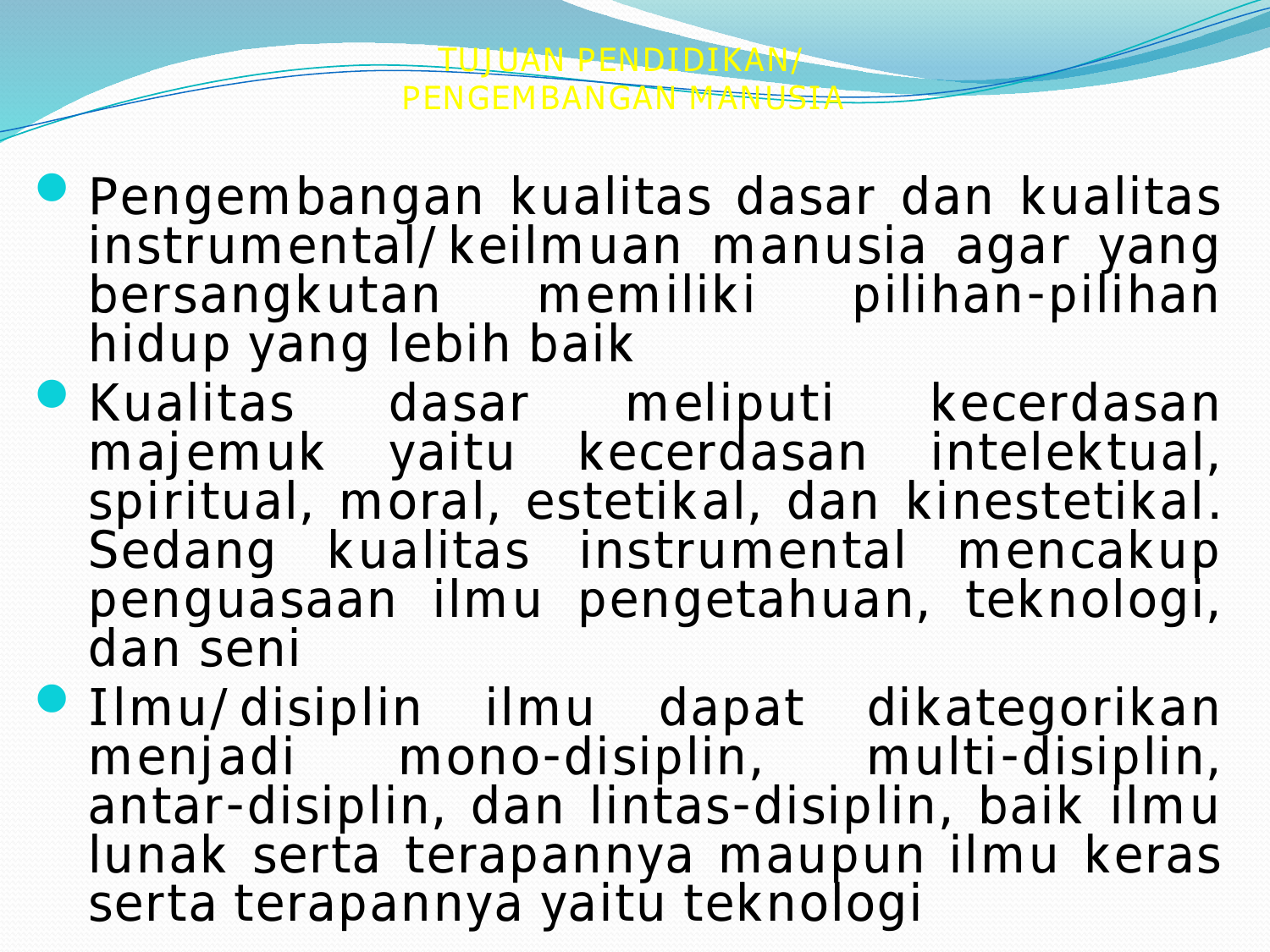

# TUJUAN PENDIDIKAN/ PENGEMBANGAN MANUSIA
Pengembangan kualitas dasar dan kualitas instrumental/keilmuan manusia agar yang bersangkutan memiliki pilihan-pilihan hidup yang lebih baik
Kualitas dasar meliputi kecerdasan majemuk yaitu kecerdasan intelektual, spiritual, moral, estetikal, dan kinestetikal. Sedang kualitas instrumental mencakup penguasaan ilmu pengetahuan, teknologi, dan seni
Ilmu/disiplin ilmu dapat dikategorikan menjadi mono-disiplin, multi-disiplin, antar-disiplin, dan lintas-disiplin, baik ilmu lunak serta terapannya maupun ilmu keras serta terapannya yaitu teknologi